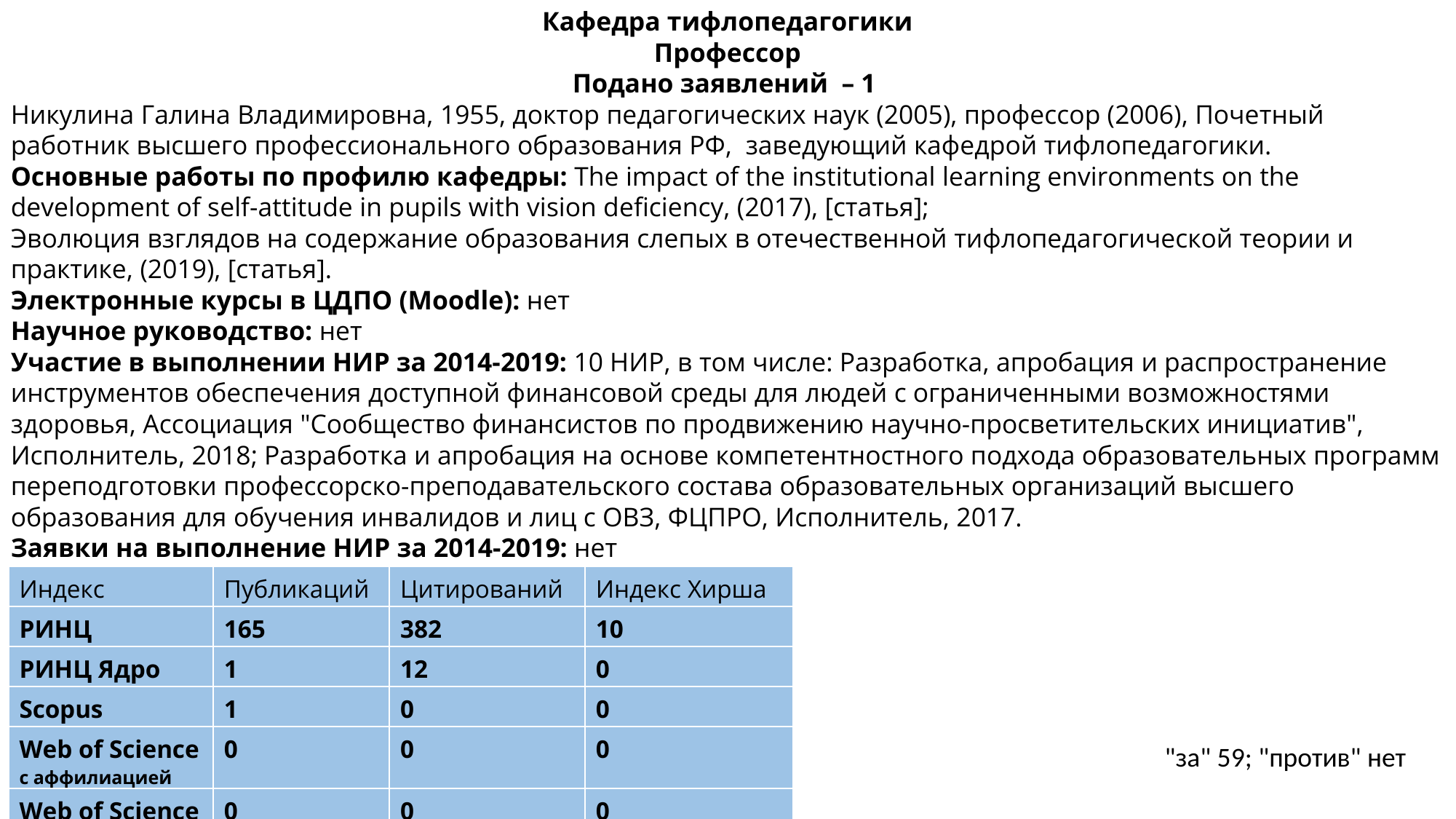

Кафедра тифлопедагогики
Профессор
Подано заявлений  – 1
Никулина Галина Владимировна, 1955​, доктор педагогических наук (2005)​, профессор (2006), Почетный работник высшего профессионального образования РФ,  заведующий кафедрой тифлопедагогики.
Основные работы по профилю кафедры: Тhe impact of the institutional learning environments on the development of self-attitude in pupils with vision deficiency, (2017), [статья];
Эволюция взглядов на содержание образования слепых в отечественной тифлопедагогической теории и практике, (2019), [статья].​
Электронные курсы в ЦДПО (Moodle): ​нет
Научное руководство: нет
Участие в выполнении НИР за 2014-2019: 10 НИР, в том числе: Разработка, апробация и распространение инструментов обеспечения доступной финансовой среды для людей с ограниченными возможностями здоровья, Ассоциация "Сообщество финансистов по продвижению научно-просветительских инициатив", Исполнитель, 2018; Разработка и апробация на основе компетентностного подхода образовательных программ переподготовки профессорско-преподавательского состава образовательных организаций высшего образования для обучения инвалидов и лиц с ОВЗ, ФЦПРО, Исполнитель, 2017.​
Заявки на выполнение НИР за 2014-2019: ​нет

| Индекс | Публикаций | Цитирований | Индекс Хирша |
| --- | --- | --- | --- |
| РИНЦ | 165 | 382 | 10 |
| РИНЦ Ядро | 1 | 12 | 0 |
| Scopus | 1 | 0 | 0 |
| Web of Science c аффилиацией | 0 | 0 | 0 |
| Web of Science | 0 | 0 | 0 |
"за" 59; "против" нет